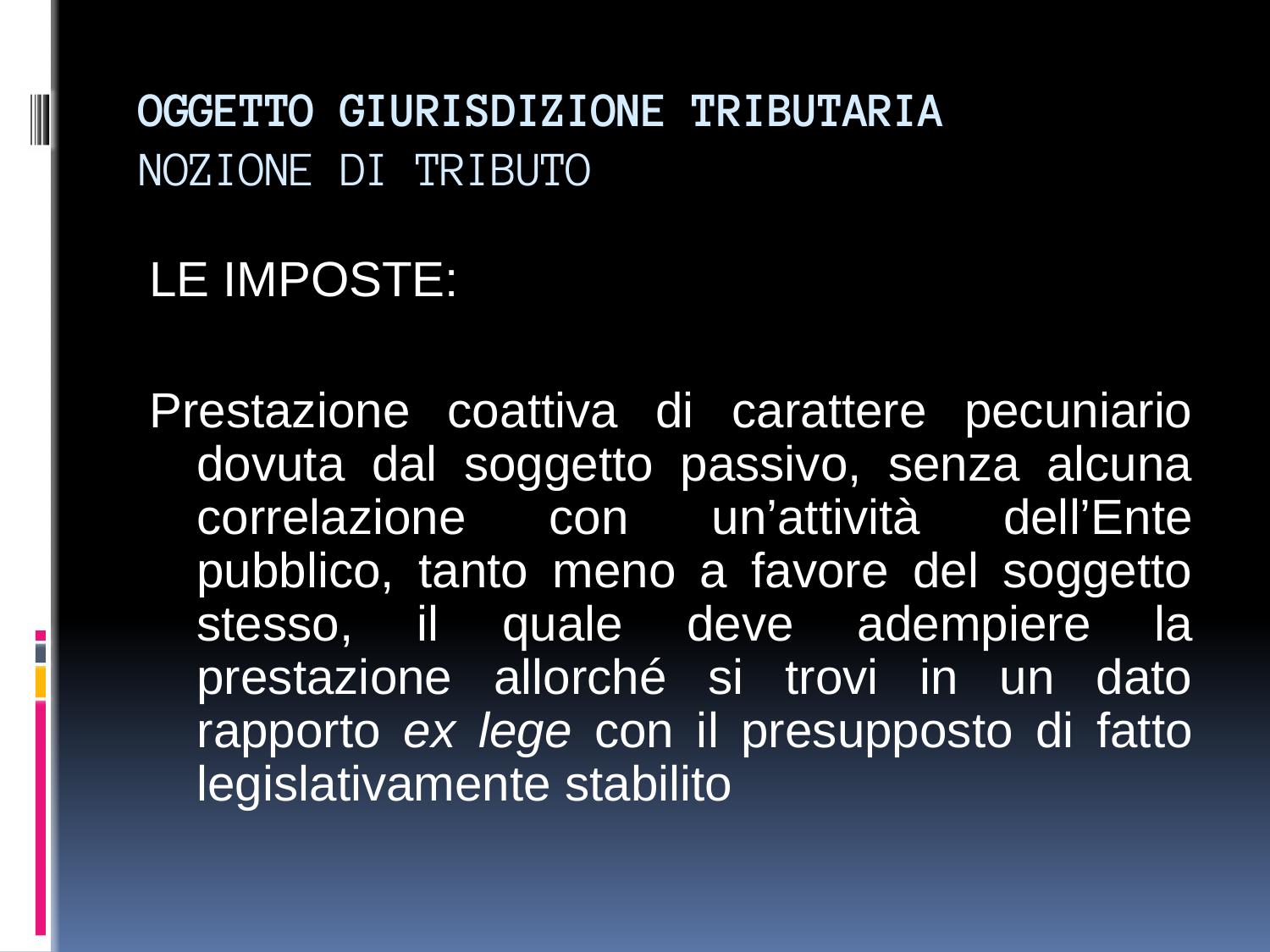

# OGGETTO GIURISDIZIONE TRIBUTARIA NOZIONE DI TRIBUTO
LE IMPOSTE:

Prestazione coattiva di carattere pecuniario dovuta dal soggetto passivo, senza alcuna correlazione con un’attività dell’Ente pubblico, tanto meno a favore del soggetto stesso, il quale deve adempiere la prestazione allorché si trovi in un dato rapporto ex lege con il presupposto di fatto legislativamente stabilito